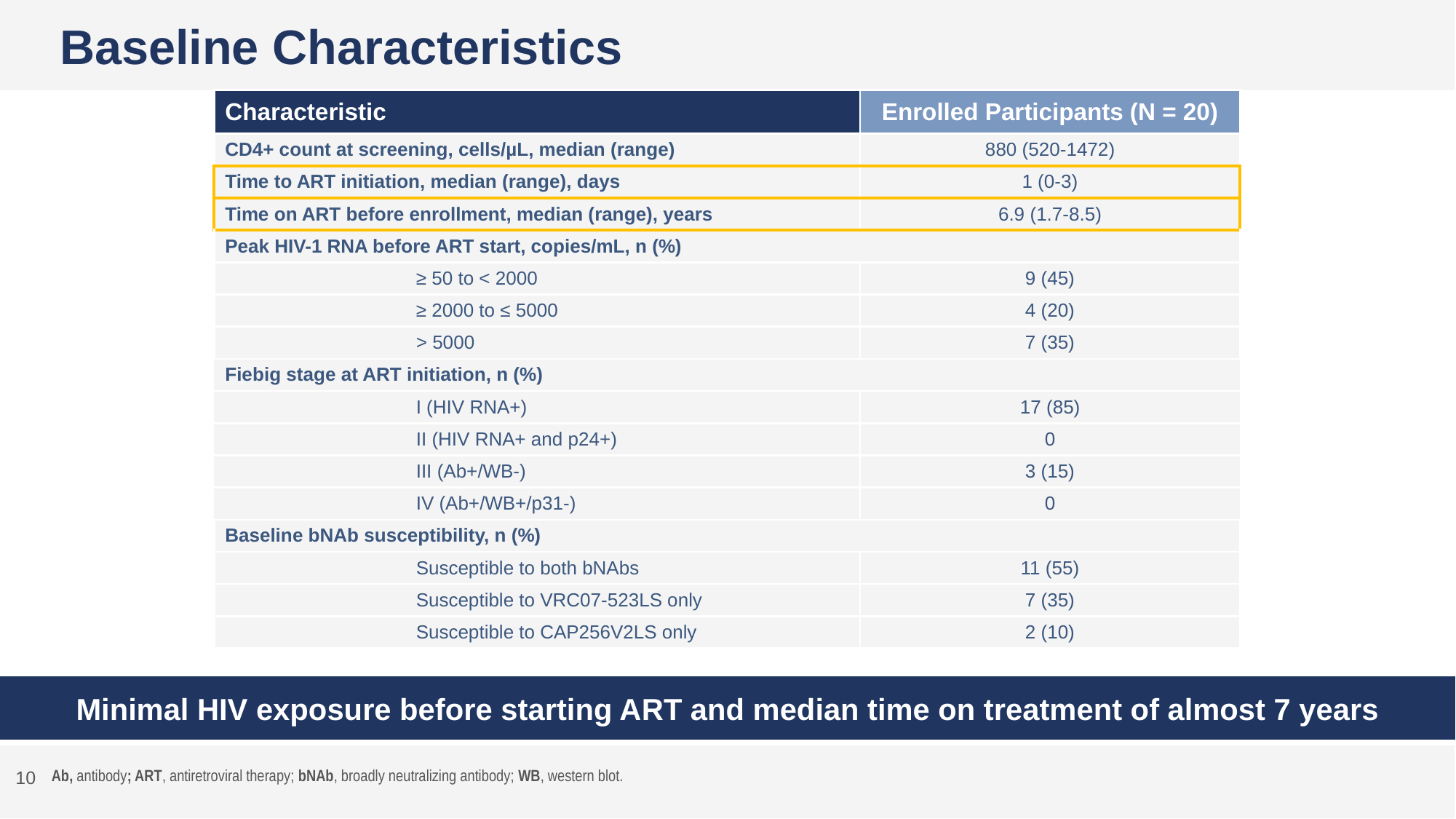

# Baseline Characteristics
| Characteristic | Enrolled Participants (N = 20) |
| --- | --- |
| CD4+ count at screening, cells/µL, median (range) | 880 (520-1472) |
| Time to ART initiation, median (range), days | 1 (0-3) |
| Time on ART before enrollment, median (range), years | 6.9 (1.7-8.5) |
| Peak HIV-1 RNA before ART start, copies/mL, n (%) |  |
| ≥ 50 to < 2000 | 9 (45) |
| ≥ 2000 to ≤ 5000 | 4 (20) |
| > 5000 | 7 (35) |
| Fiebig stage at ART initiation, n (%) |  |
| I (HIV RNA+) | 17 (85) |
| II (HIV RNA+ and p24+) | 0 |
| III (Ab+/WB-) | 3 (15) |
| IV (Ab+/WB+/p31-) | 0 |
| Baseline bNAb susceptibility, n (%) |  |
| Susceptible to both bNAbs | 11 (55) |
| Susceptible to VRC07-523LS only | 7 (35) |
| Susceptible to CAP256V2LS only | 2 (10) |
Minimal HIV exposure before starting ART and median time on treatment of almost 7 years
10
Ab, antibody; ART, antiretroviral therapy; bNAb, broadly neutralizing antibody; WB, western blot.